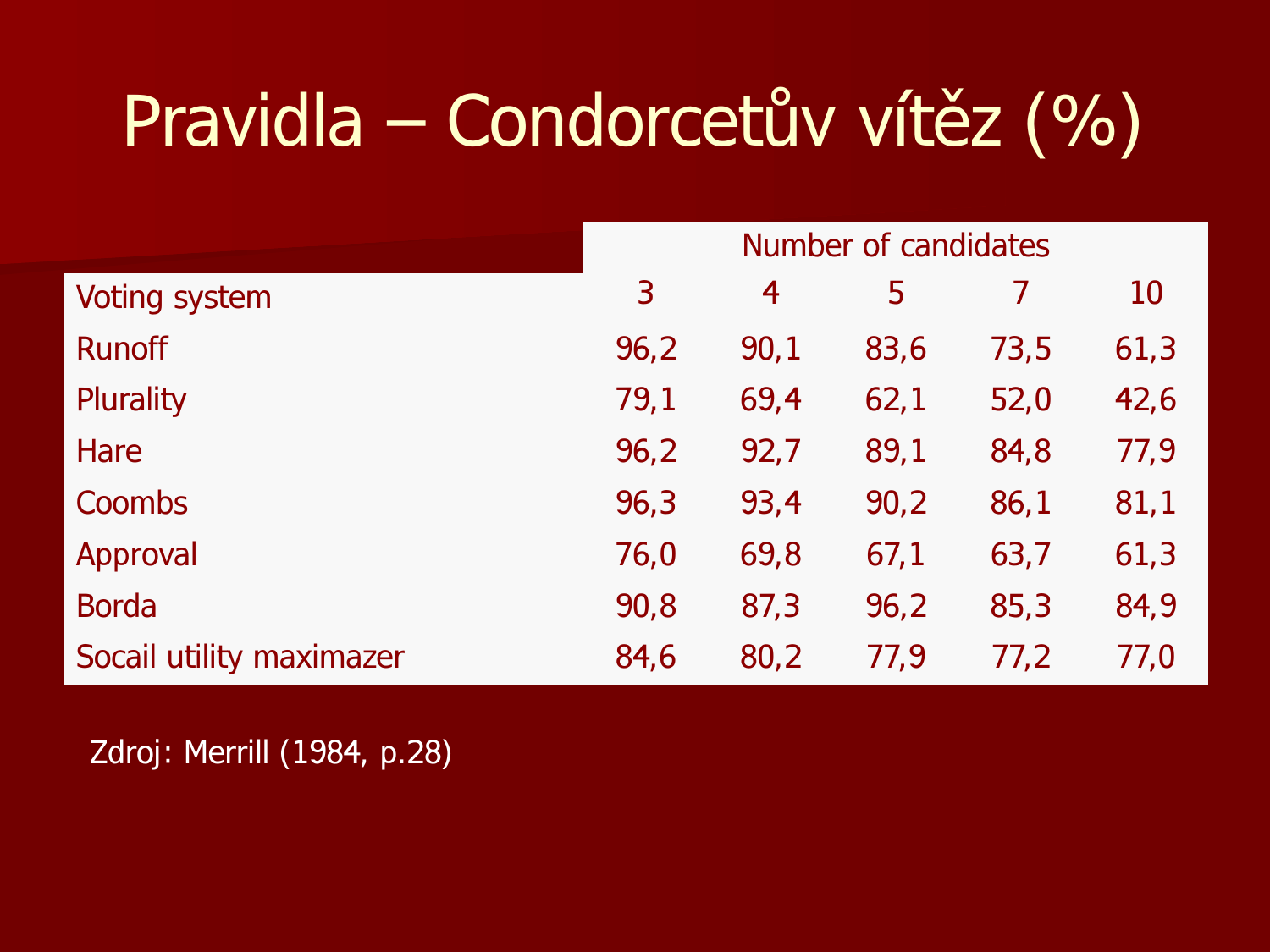

# Pravidla – Condorcetův vítěz (%)
|  | Number of candidates |  |  |  |  |
| --- | --- | --- | --- | --- | --- |
| Voting system | 3 | 4 | 5 | 7 | 10 |
| Runoff | 96,2 | 90,1 | 83,6 | 73,5 | 61,3 |
| Plurality | 79,1 | 69,4 | 62,1 | 52,0 | 42,6 |
| Hare | 96,2 | 92,7 | 89,1 | 84,8 | 77,9 |
| Coombs | 96,3 | 93,4 | 90,2 | 86,1 | 81,1 |
| Approval | 76,0 | 69,8 | 67,1 | 63,7 | 61,3 |
| Borda | 90,8 | 87,3 | 96,2 | 85,3 | 84,9 |
| Socail utility maximazer | 84,6 | 80,2 | 77,9 | 77,2 | 77,0 |
Zdroj: Merrill (1984, p.28)